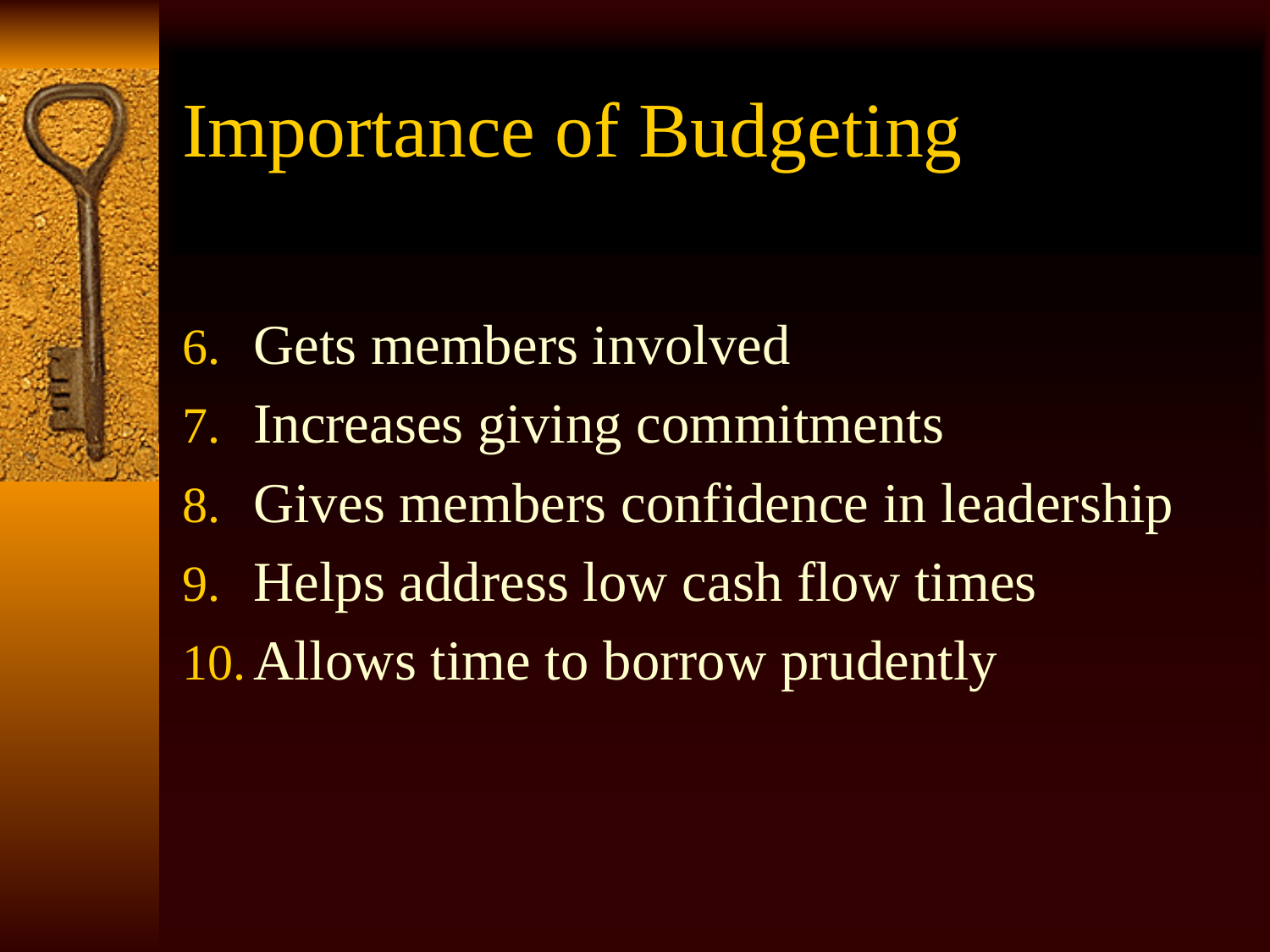

# Importance of Budgeting

Gets members involved
Increases giving commitments
Gives members confidence in leadership
Helps address low cash flow times
Allows time to borrow prudently